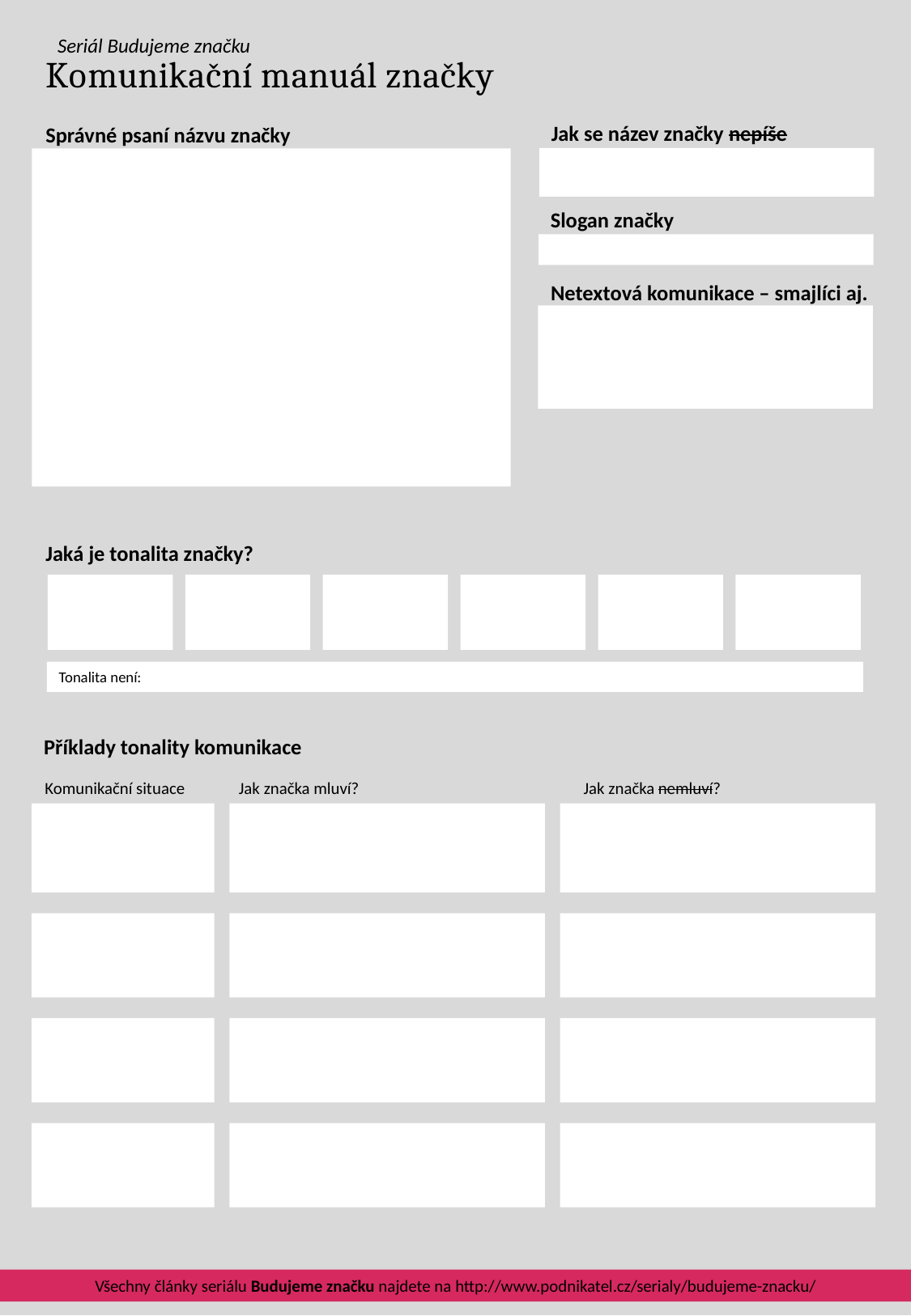

Komunikační manuál značky
Jak se název značky nepíše
Správné psaní názvu značky

Slogan značky

Netextová komunikace – smajlíci aj.

Jaká je tonalita značky?

Tonalita není:
Příklady tonality komunikace
Komunikační situace
Jak značka mluví?
Jak značka nemluví?